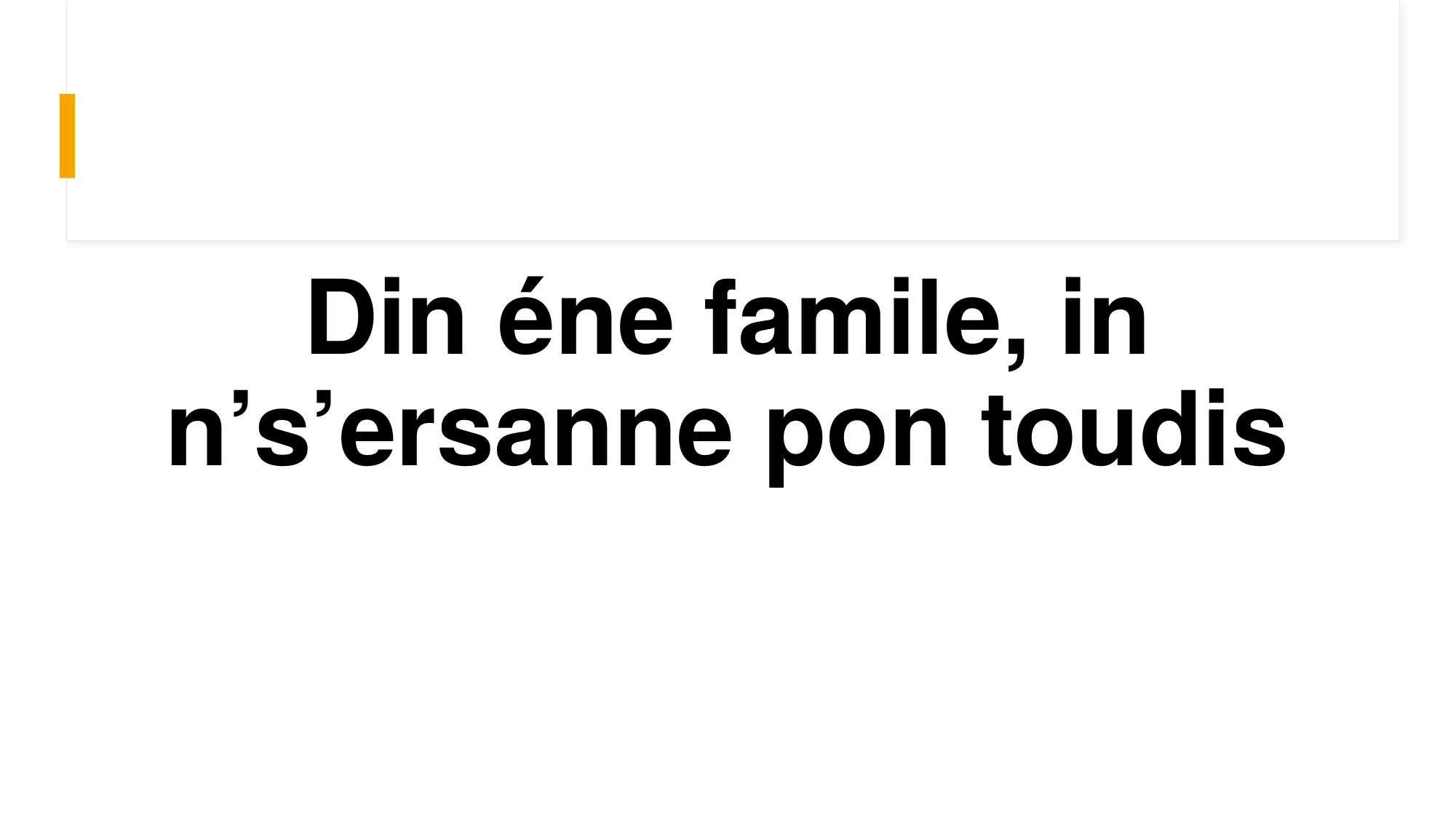

# Din éne famile, in n’s’ersanne pon toudis